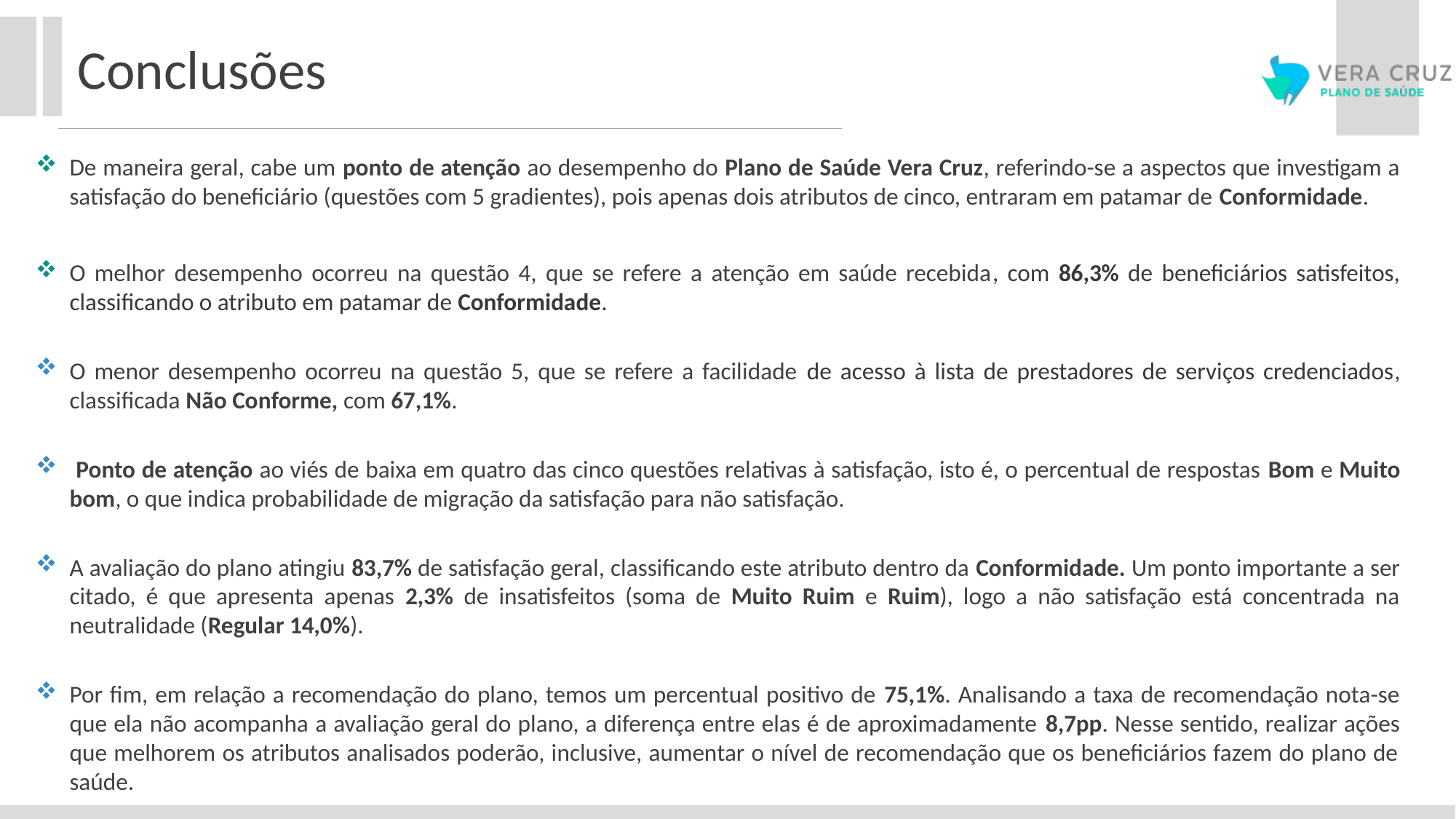

Conclusões
De maneira geral, cabe um ponto de atenção ao desempenho do Plano de Saúde Vera Cruz, referindo-se a aspectos que investigam a satisfação do beneficiário (questões com 5 gradientes), pois apenas dois atributos de cinco, entraram em patamar de Conformidade.

O melhor desempenho ocorreu na questão 4, que se refere a atenção em saúde recebida, com 86,3% de beneficiários satisfeitos, classificando o atributo em patamar de Conformidade.

O menor desempenho ocorreu na questão 5, que se refere a facilidade de acesso à lista de prestadores de serviços credenciados, classificada Não Conforme, com 67,1%.

 Ponto de atenção ao viés de baixa em quatro das cinco questões relativas à satisfação, isto é, o percentual de respostas Bom e Muito bom, o que indica probabilidade de migração da satisfação para não satisfação.

A avaliação do plano atingiu 83,7% de satisfação geral, classificando este atributo dentro da Conformidade. Um ponto importante a ser citado, é que apresenta apenas 2,3% de insatisfeitos (soma de Muito Ruim e Ruim), logo a não satisfação está concentrada na neutralidade (Regular 14,0%).

Por fim, em relação a recomendação do plano, temos um percentual positivo de 75,1%. Analisando a taxa de recomendação nota-se que ela não acompanha a avaliação geral do plano, a diferença entre elas é de aproximadamente 8,7pp. Nesse sentido, realizar ações que melhorem os atributos analisados poderão, inclusive, aumentar o nível de recomendação que os beneficiários fazem do plano de saúde.